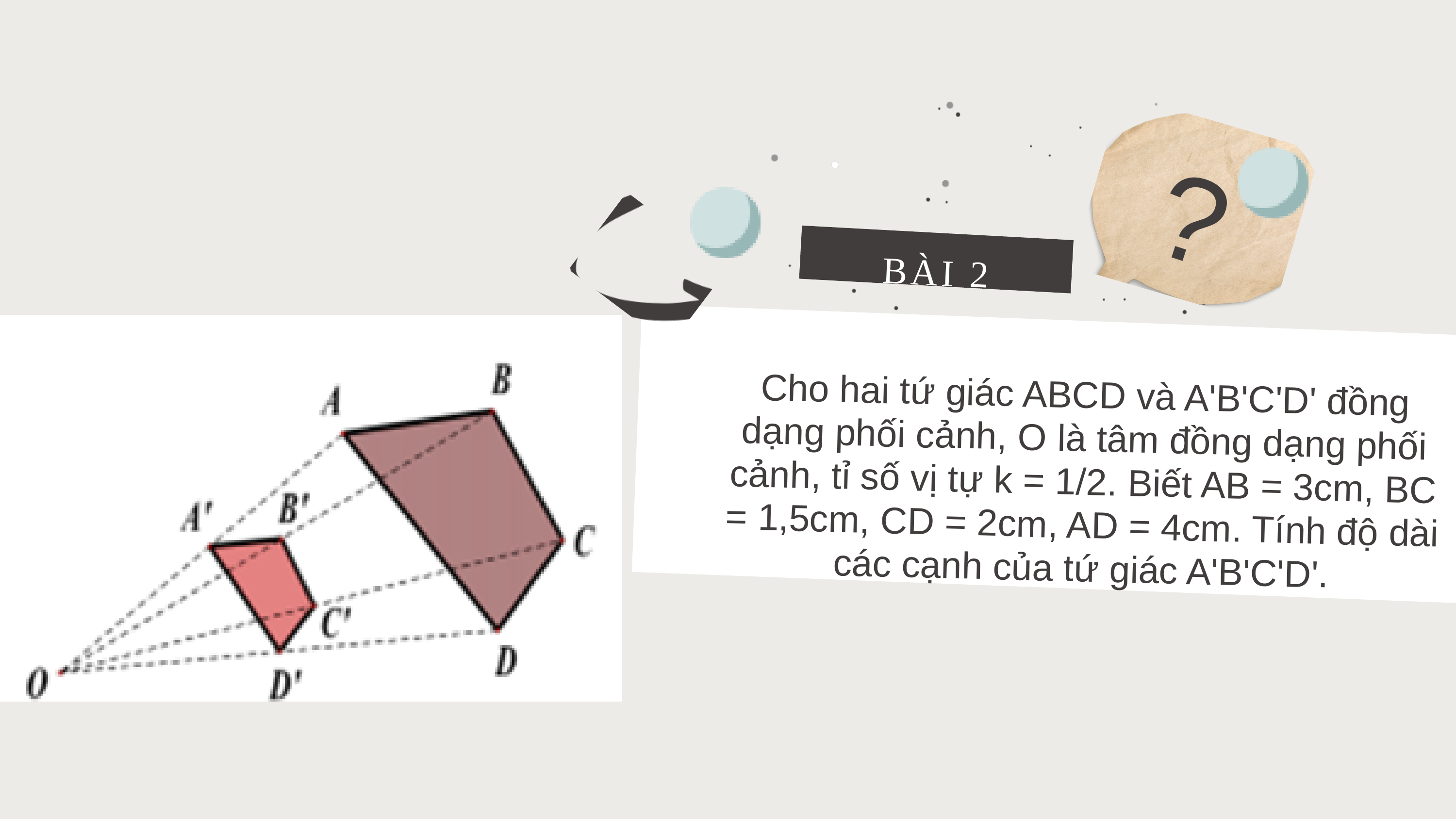

?

BÀI 2

Cho hai tứ giác ABCD và A'B'C'D' đồng dạng phối cảnh, O là tâm đồng dạng phối cảnh, tỉ số vị tự k = 1/2. Biết AB = 3cm, BC = 1,5cm, CD = 2cm, AD = 4cm. Tính độ dài các cạnh của tứ giác A'B'C'D'.